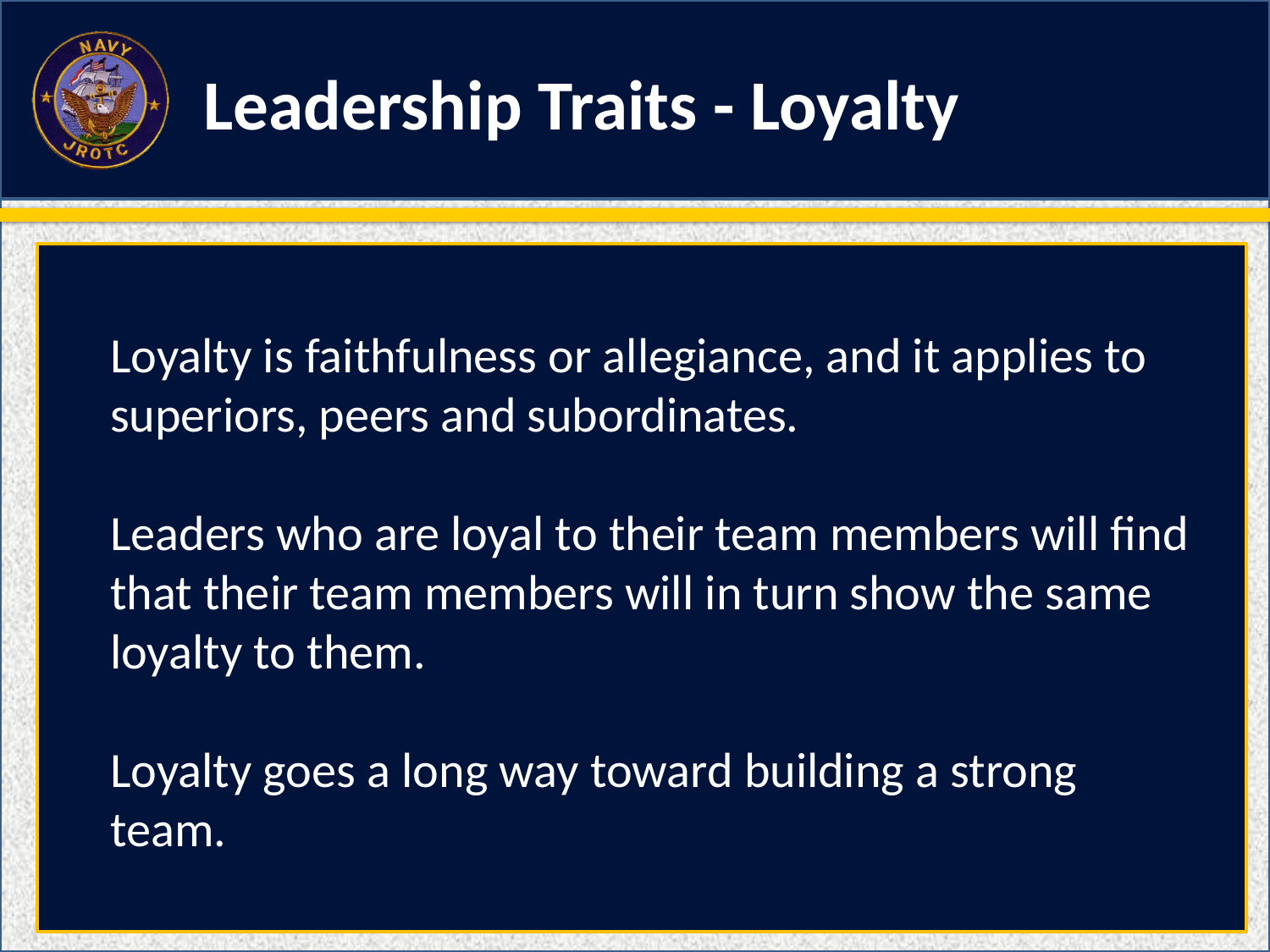

Leadership Traits - Loyalty
Loyalty is faithfulness or allegiance, and it applies to superiors, peers and subordinates.

Leaders who are loyal to their team members will find that their team members will in turn show the same loyalty to them.

Loyalty goes a long way toward building a strong team.